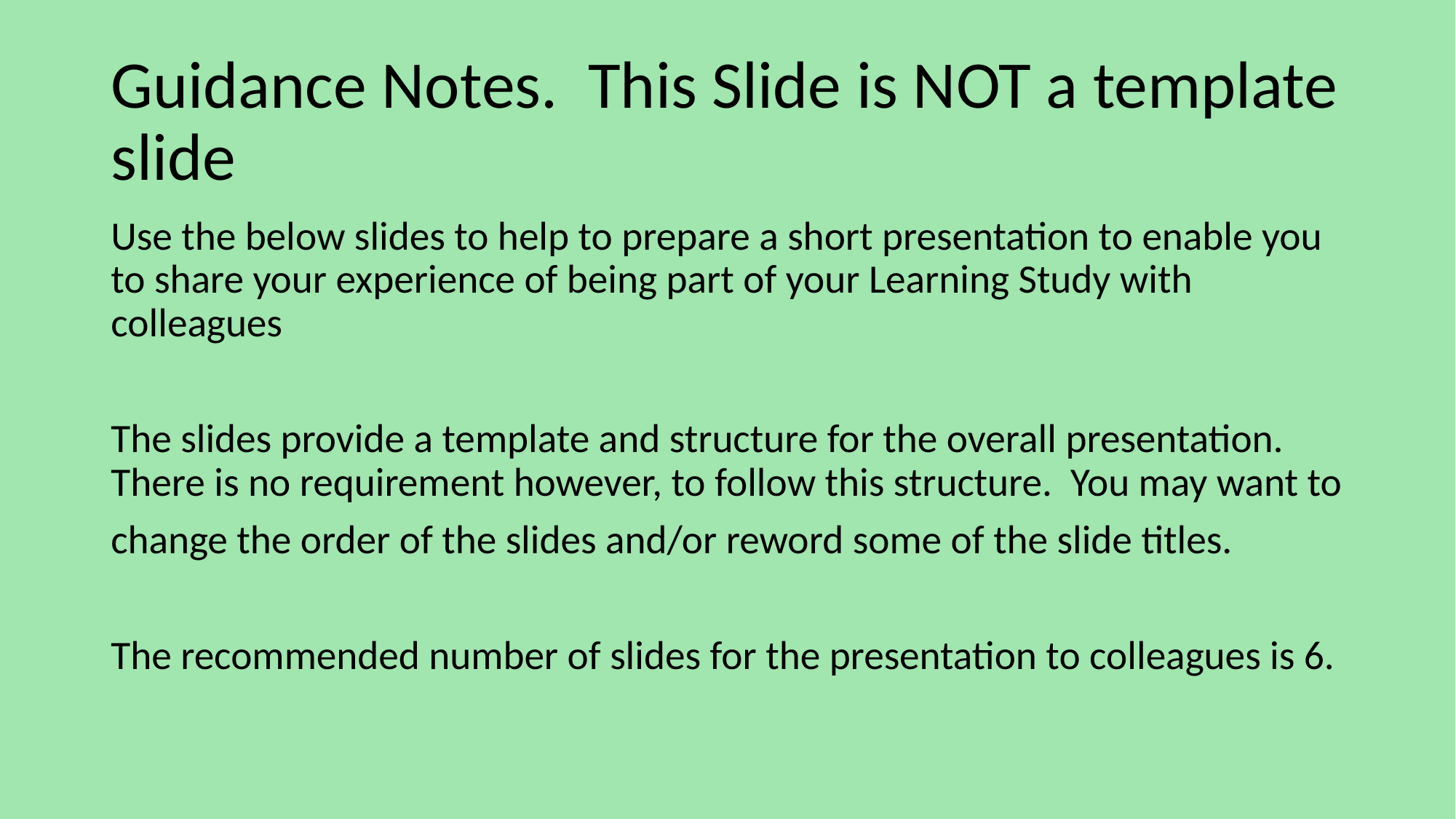

# Guidance Notes.  This Slide is NOT a template slide
Use the below slides to help to prepare a short presentation to enable you to share your experience of being part of your Learning Study with colleagues

The slides provide a template and structure for the overall presentation. There is no requirement however, to follow this structure.  You may want to
change the order of the slides and/or reword some of the slide titles.

The recommended number of slides for the presentation to colleagues is 6.